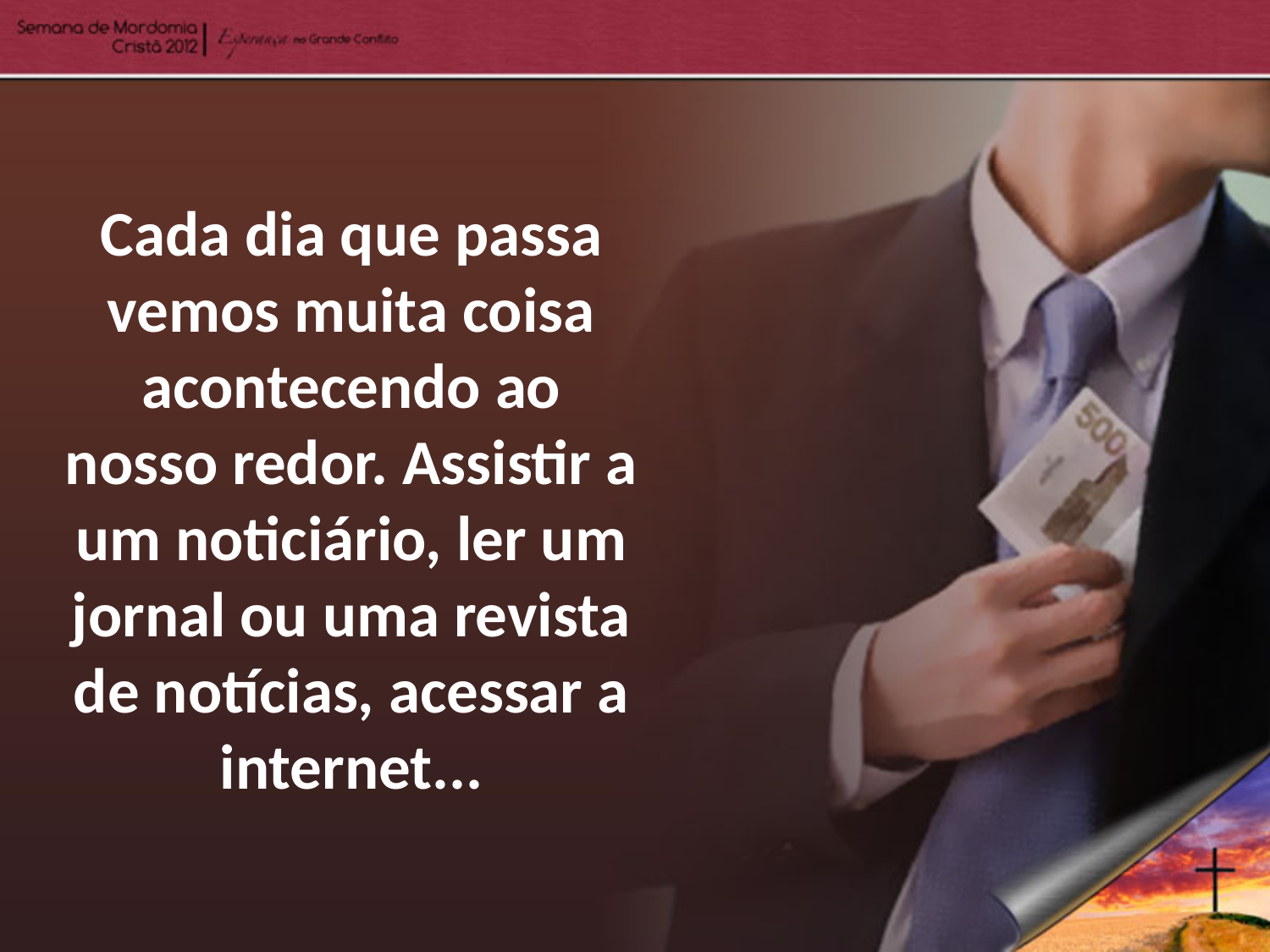

Cada dia que passa vemos muita coisa acontecendo ao nosso redor. Assistir a um noticiário, ler um jornal ou uma revista de notícias, acessar a internet...